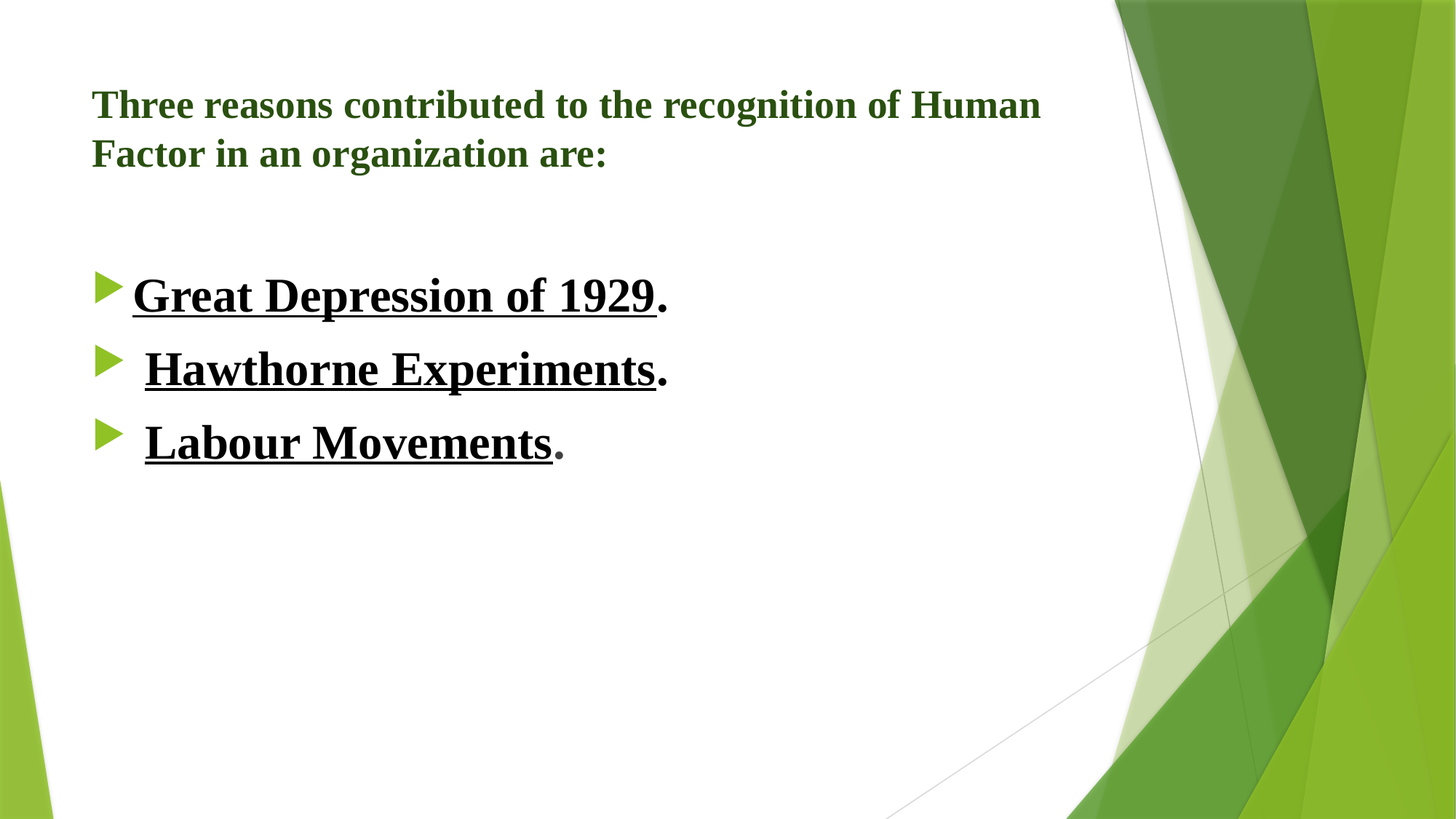

# Three reasons contributed to the recognition of Human Factor in an organization are:
Great Depression of 1929.
 Hawthorne Experiments.
 Labour Movements.